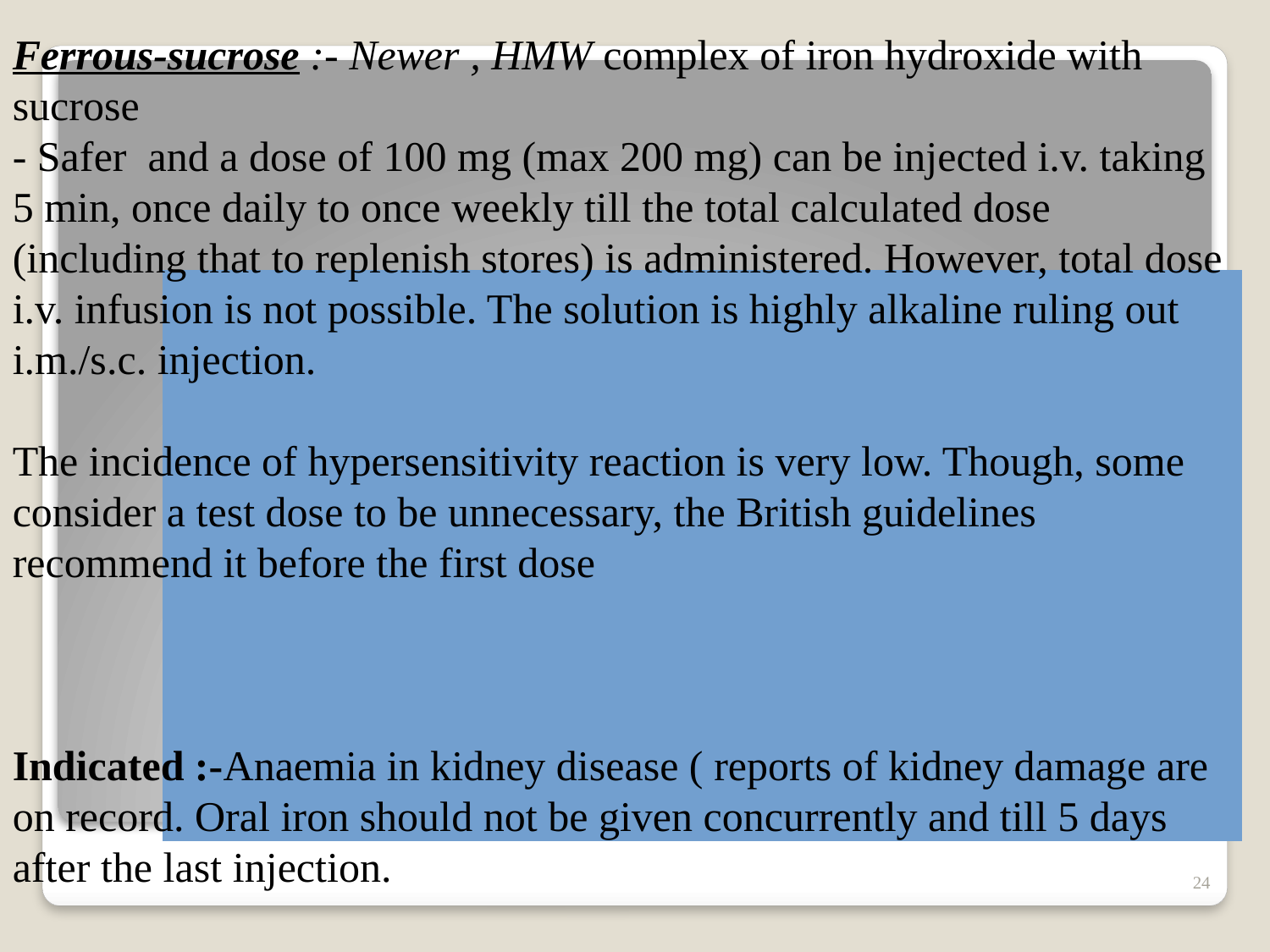

Ferrous-sucrose :- Newer , HMW complex of iron hydroxide with sucrose
- Safer  and a dose of 100 mg (max 200 mg) can be injected i.v. taking 5 min, once daily to once weekly till the total calculated dose (including that to replenish stores) is administered. However, total dose i.v. infusion is not possible. The solution is highly alkaline ruling out i.m./s.c. injection.

The incidence of hypersensitivity reaction is very low. Though, some consider a test dose to be unnecessary, the British guidelines recommend it before the first dose

Indicated :-Anaemia in kidney disease ( reports of kidney damage are on record. Oral iron should not be given concurrently and till 5 days after the last injection.
#

24